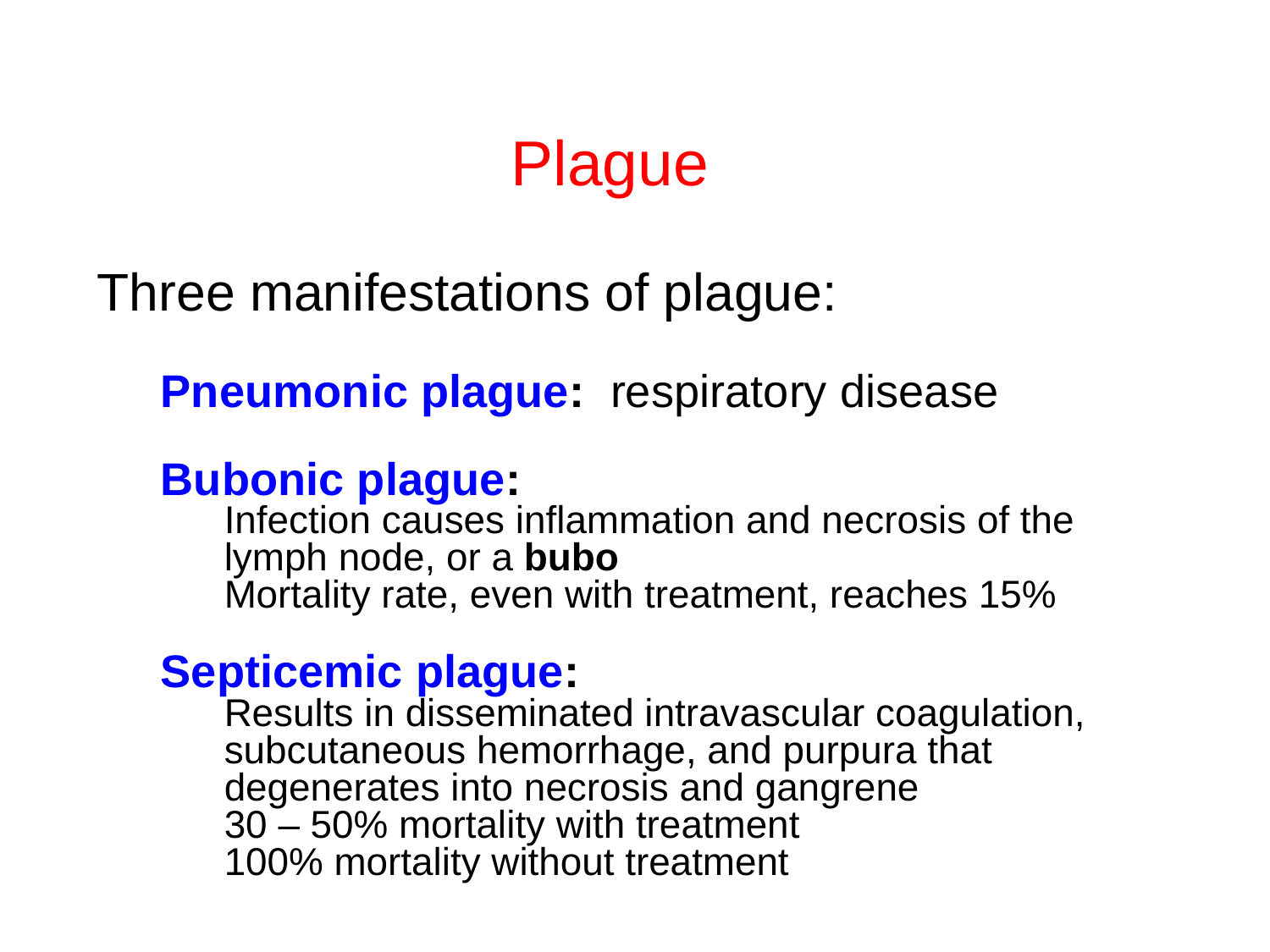

Plague
Three manifestations of plague:

Pneumonic plague:  respiratory disease

Bubonic plague:
Infection causes inflammation and necrosis of the lymph node, or a bubo
Mortality rate, even with treatment, reaches 15%

Septicemic plague:
Results in disseminated intravascular coagulation, subcutaneous hemorrhage, and purpura that degenerates into necrosis and gangrene
30 – 50% mortality with treatment
100% mortality without treatment